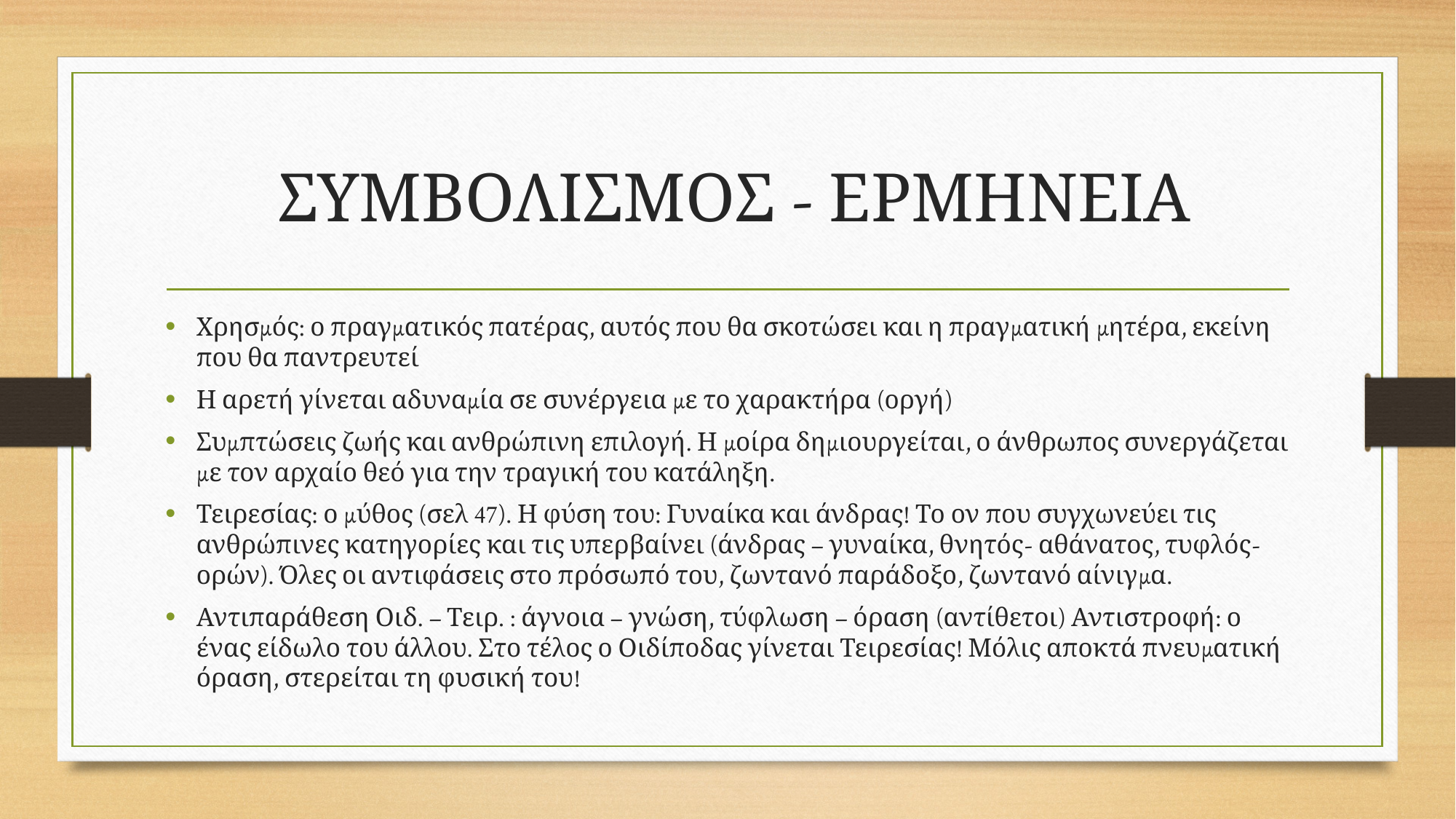

# ΣΥΜΒΟΛΙΣΜΟΣ - ΕΡΜΗΝΕΙΑ
Χρησμός: ο πραγματικός πατέρας, αυτός που θα σκοτώσει και η πραγματική μητέρα, εκείνη που θα παντρευτεί
Η αρετή γίνεται αδυναμία σε συνέργεια με το χαρακτήρα (οργή)
Συμπτώσεις ζωής και ανθρώπινη επιλογή. Η μοίρα δημιουργείται, ο άνθρωπος συνεργάζεται με τον αρχαίο θεό για την τραγική του κατάληξη.
Τειρεσίας: ο μύθος (σελ 47). Η φύση του: Γυναίκα και άνδρας! Το ον που συγχωνεύει τις ανθρώπινες κατηγορίες και τις υπερβαίνει (άνδρας – γυναίκα, θνητός- αθάνατος, τυφλός-ορών). Όλες οι αντιφάσεις στο πρόσωπό του, ζωντανό παράδοξο, ζωντανό αίνιγμα.
Αντιπαράθεση Οιδ. – Τειρ. : άγνοια – γνώση, τύφλωση – όραση (αντίθετοι) Αντιστροφή: ο ένας είδωλο του άλλου. Στο τέλος ο Οιδίποδας γίνεται Τειρεσίας! Μόλις αποκτά πνευματική όραση, στερείται τη φυσική του!